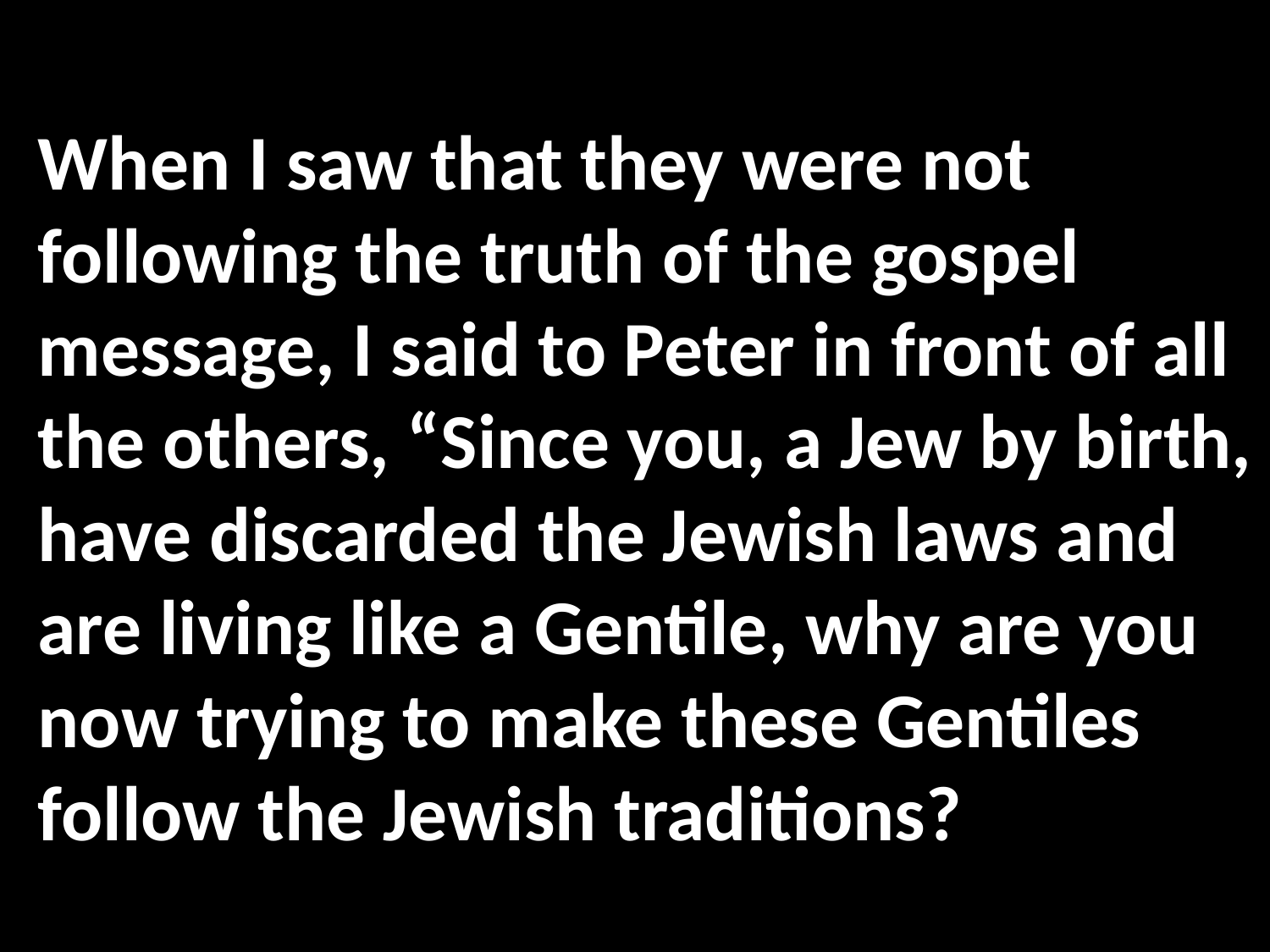

#
When I saw that they were not following the truth of the gospel message, I said to Peter in front of all the others, “Since you, a Jew by birth, have discarded the Jewish laws and are living like a Gentile, why are you now trying to make these Gentiles follow the Jewish traditions?